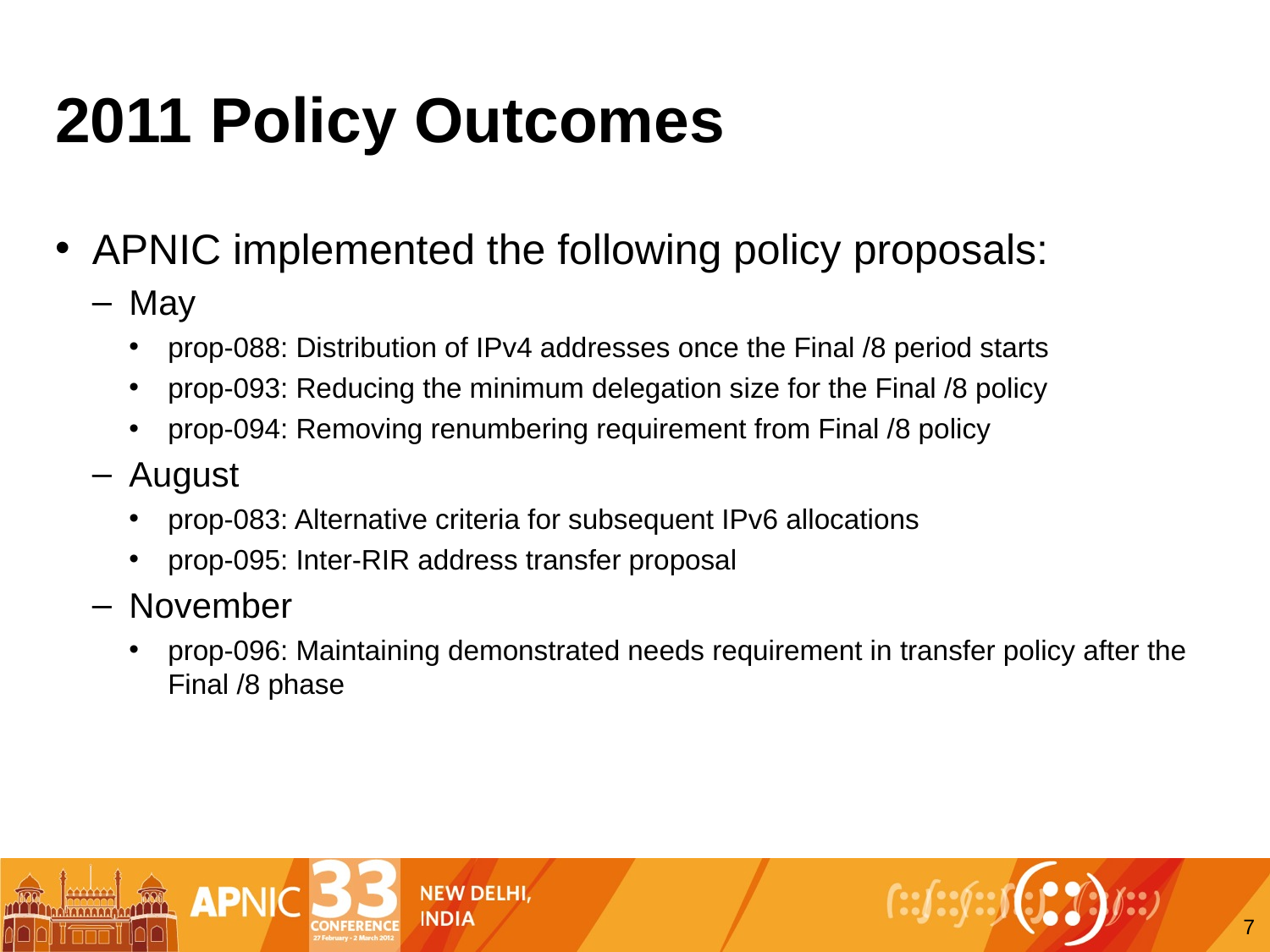

# 2011 Policy Outcomes
APNIC implemented the following policy proposals:
May
prop-088: Distribution of IPv4 addresses once the Final /8 period starts
prop-093: Reducing the minimum delegation size for the Final /8 policy
prop-094: Removing renumbering requirement from Final /8 policy
August
prop-083: Alternative criteria for subsequent IPv6 allocations
prop-095: Inter-RIR address transfer proposal
November
prop-096: Maintaining demonstrated needs requirement in transfer policy after the Final /8 phase
7